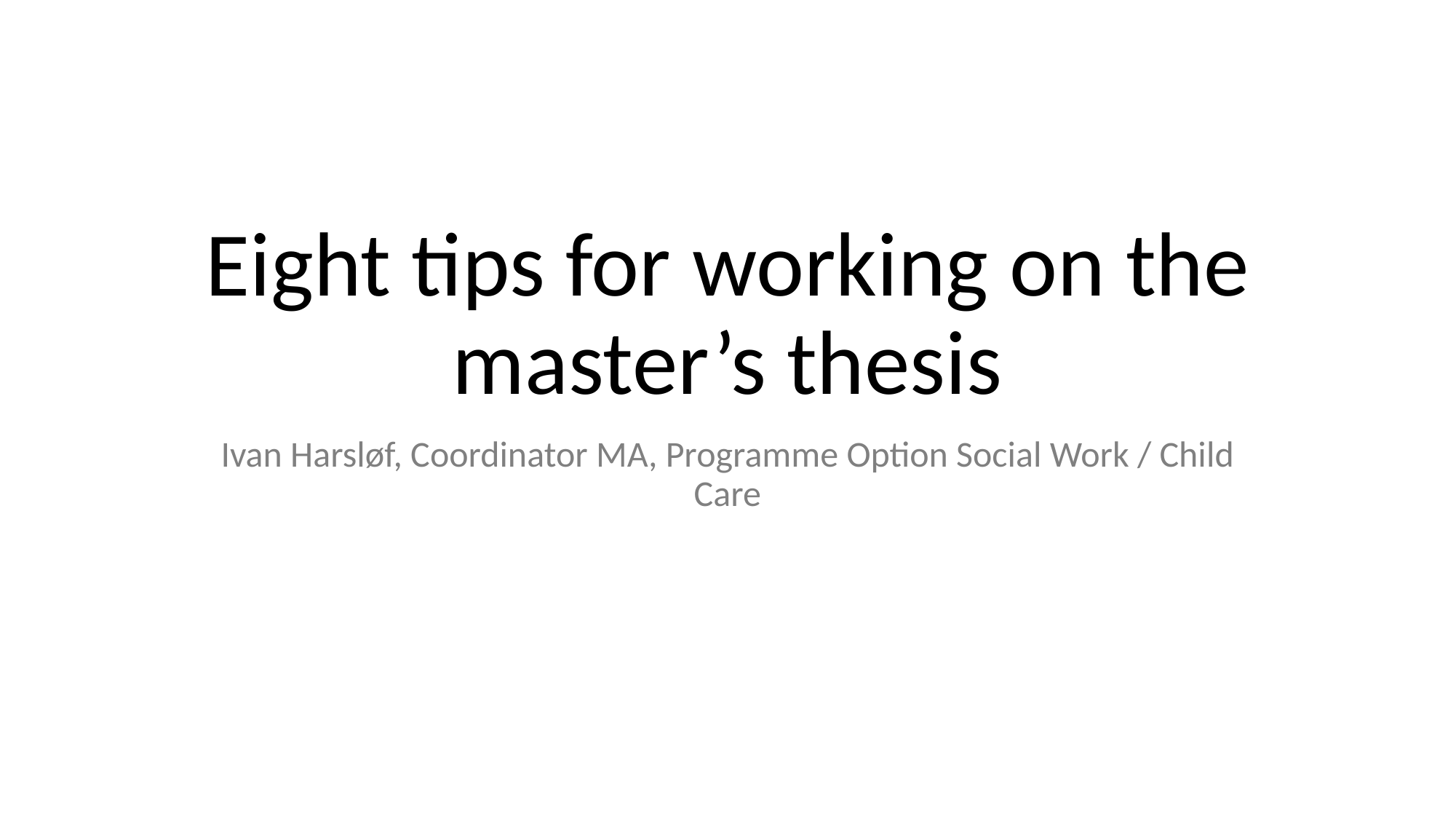

# Eight tips for working on the master’s thesis
Ivan Harsløf, Coordinator MA, Programme Option Social Work / Child Care